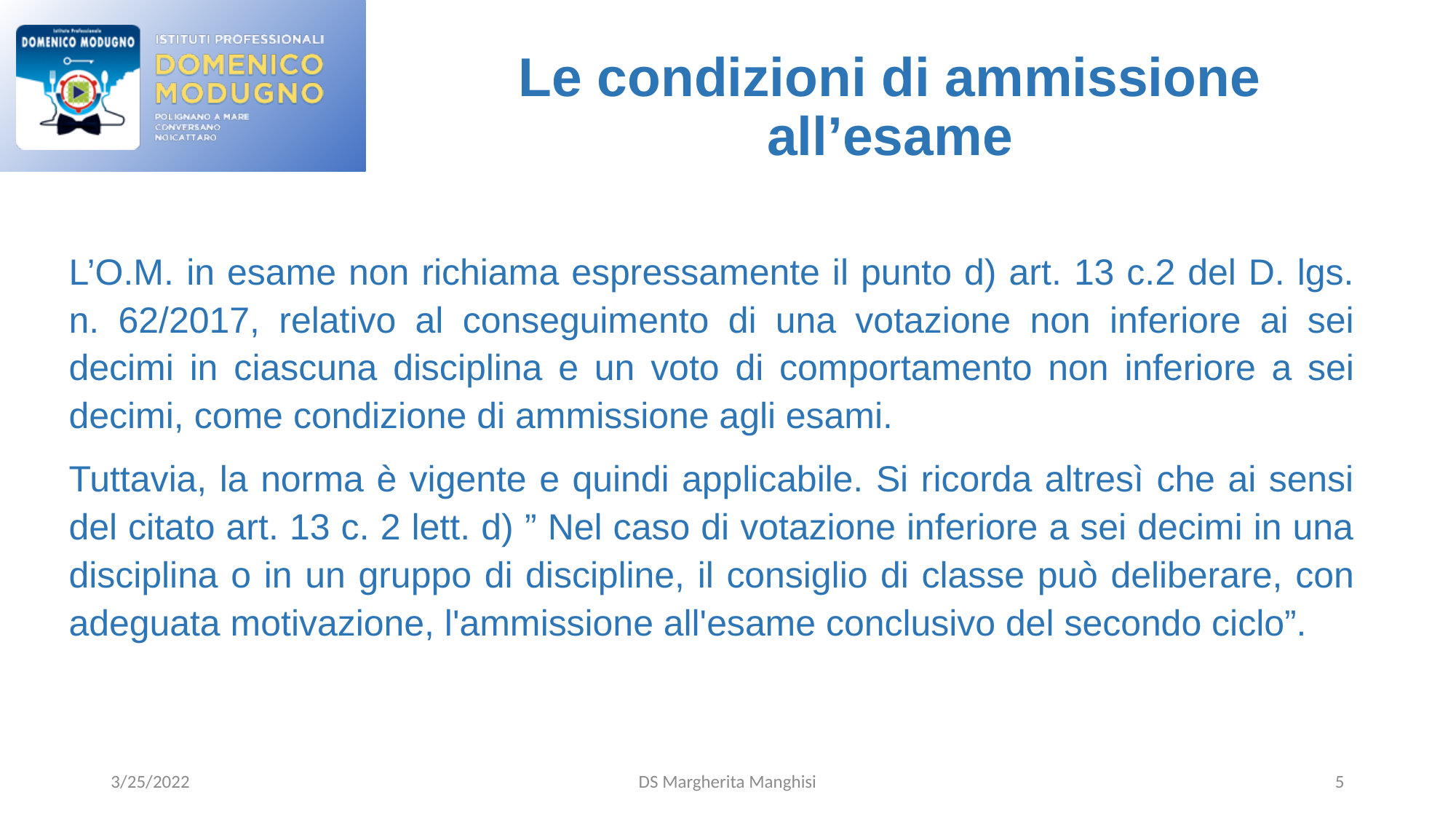

# Le condizioni di ammissione all’esame
L’O.M. in esame non richiama espressamente il punto d) art. 13 c.2 del D. lgs. n. 62/2017, relativo al conseguimento di una votazione non inferiore ai sei decimi in ciascuna disciplina e un voto di comportamento non inferiore a sei decimi, come condizione di ammissione agli esami.
Tuttavia, la norma è vigente e quindi applicabile. Si ricorda altresì che ai sensi del citato art. 13 c. 2 lett. d) ” Nel caso di votazione inferiore a sei decimi in una disciplina o in un gruppo di discipline, il consiglio di classe può deliberare, con adeguata motivazione, l'ammissione all'esame conclusivo del secondo ciclo”.
3/25/2022
DS Margherita Manghisi
5